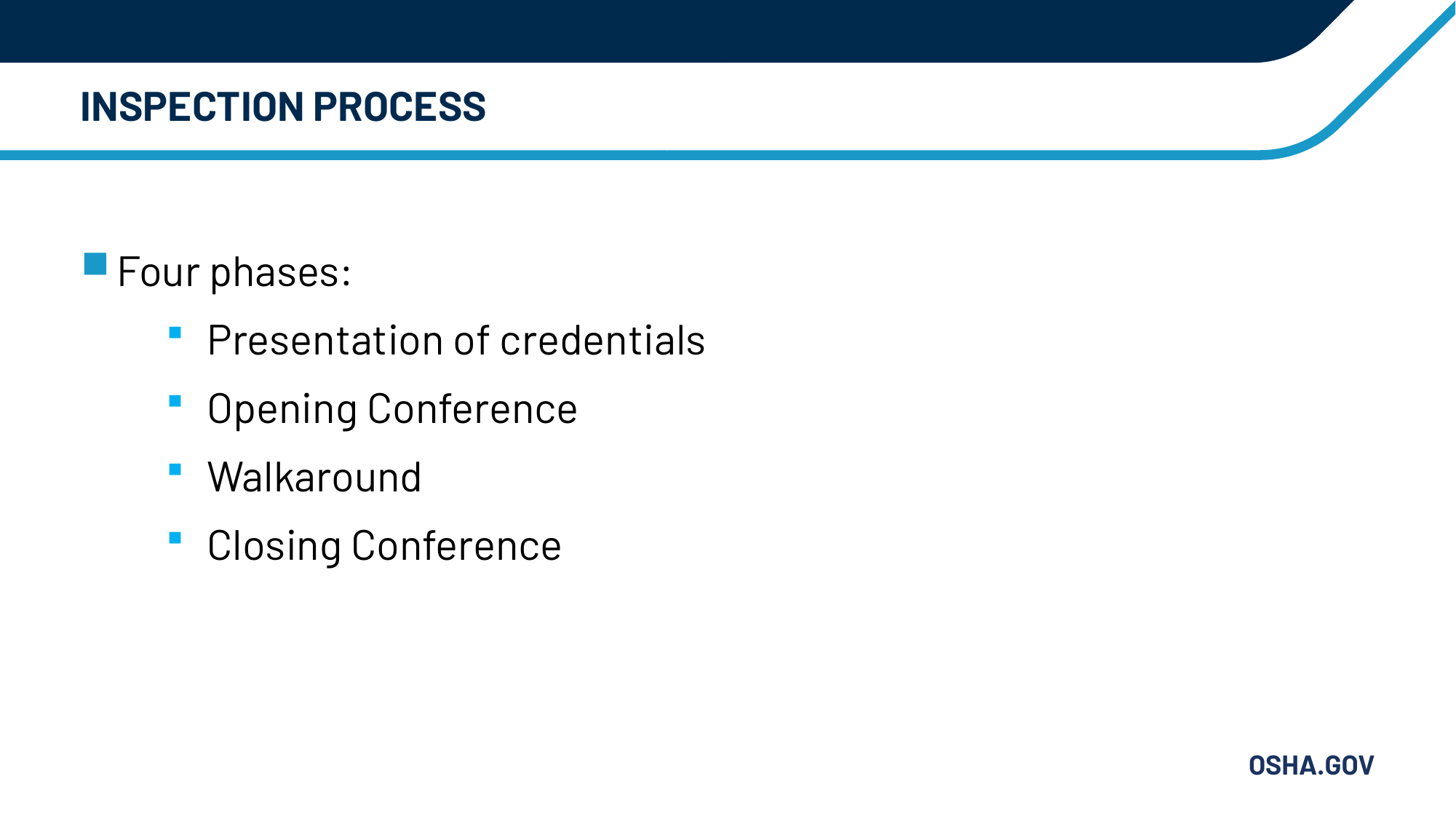

# INSPECTION PROCESS
Four phases:
Presentation of credentials
Opening Conference
Walkaround
Closing Conference